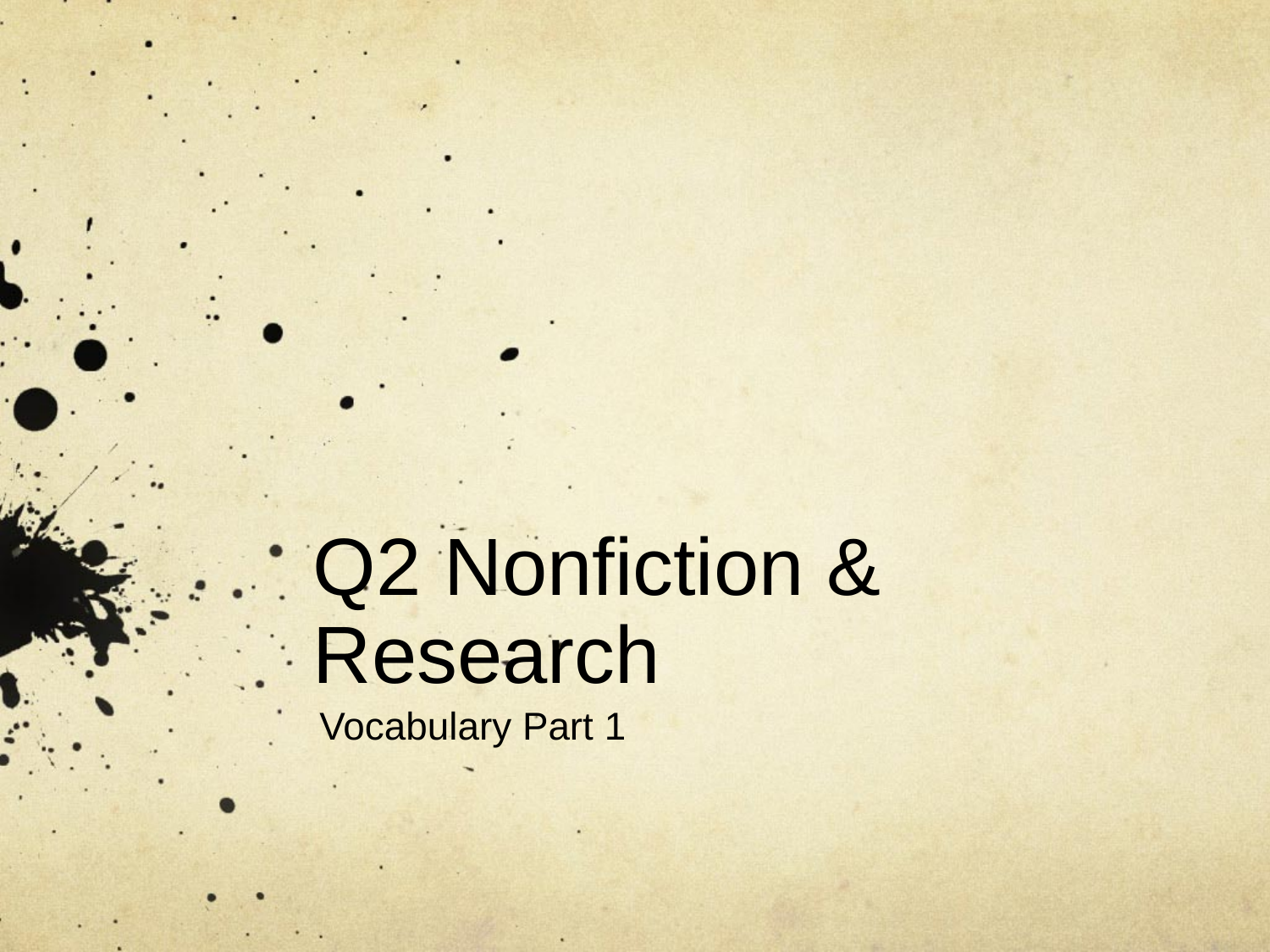

# Q2 Nonfiction & Research
Vocabulary Part 1